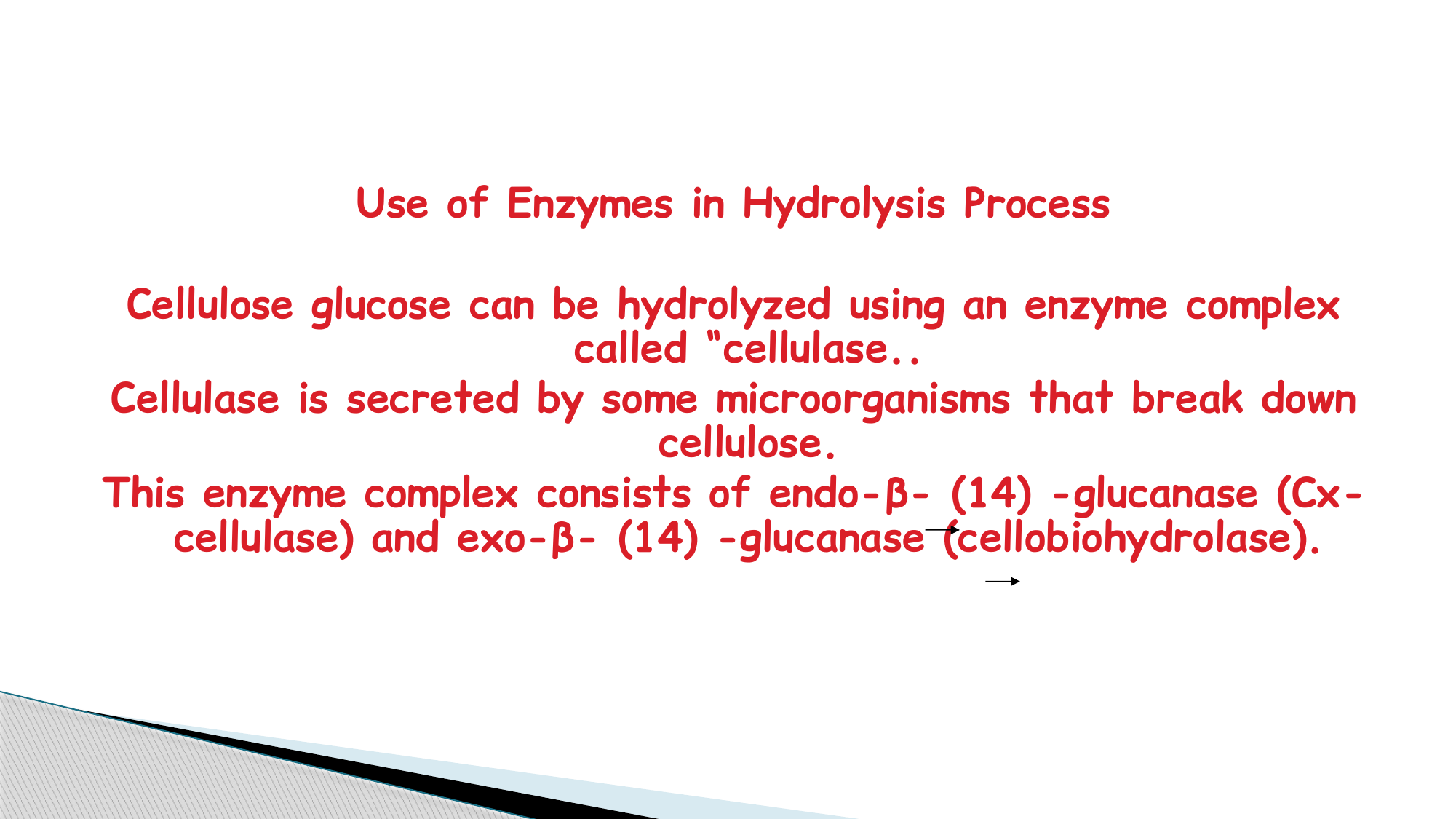

Use of Enzymes in Hydrolysis Process

Cellulose glucose can be hydrolyzed using an enzyme complex called “cellulase..
Cellulase is secreted by some microorganisms that break down cellulose.
This enzyme complex consists of endo-β- (14) -glucanase (Cx-cellulase) and exo-β- (14) -glucanase (cellobiohydrolase).